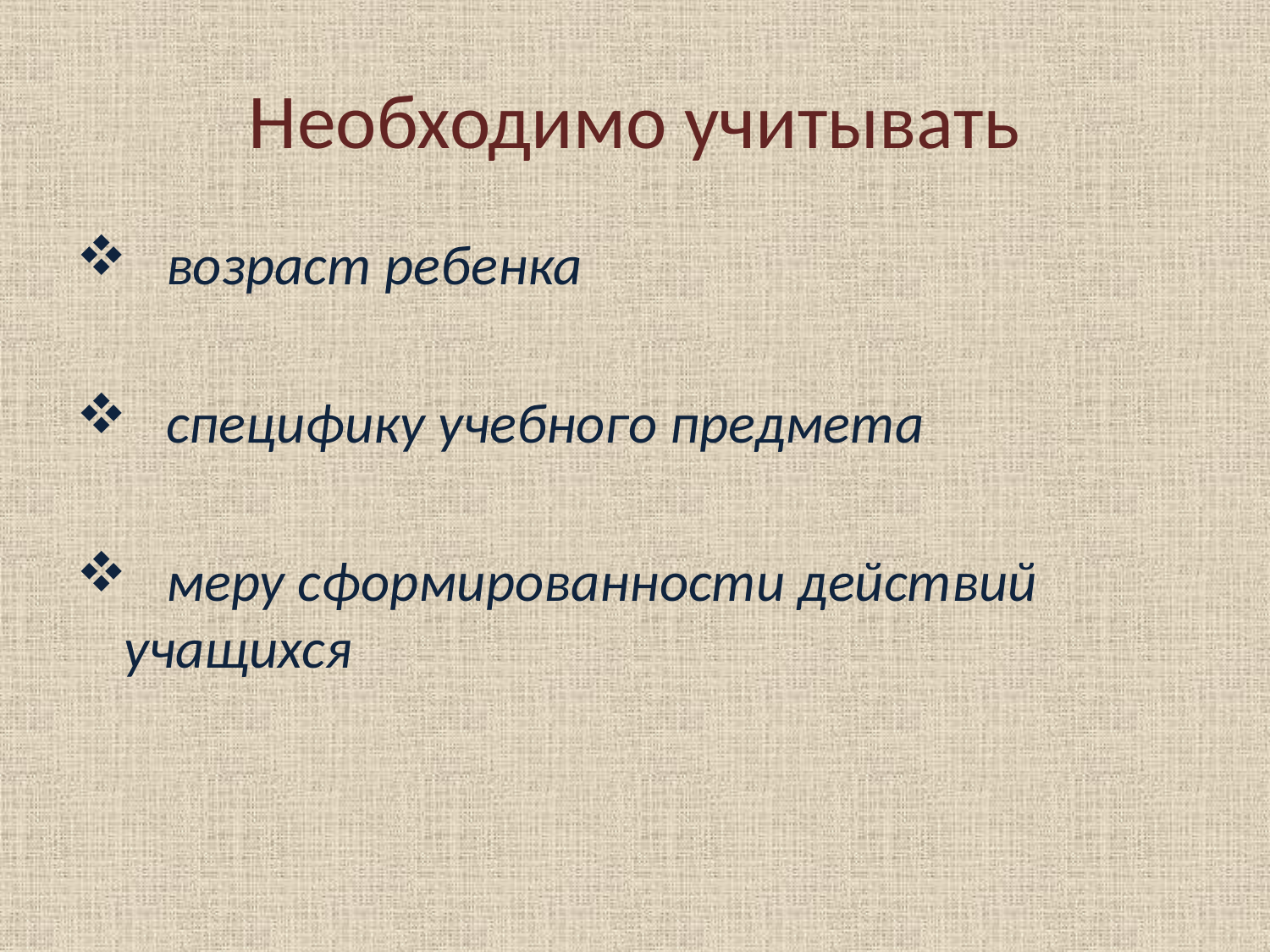

# Необходимо учитывать
   возраст ребенка

   специфику учебного предмета

   меру сформированности действий учащихся